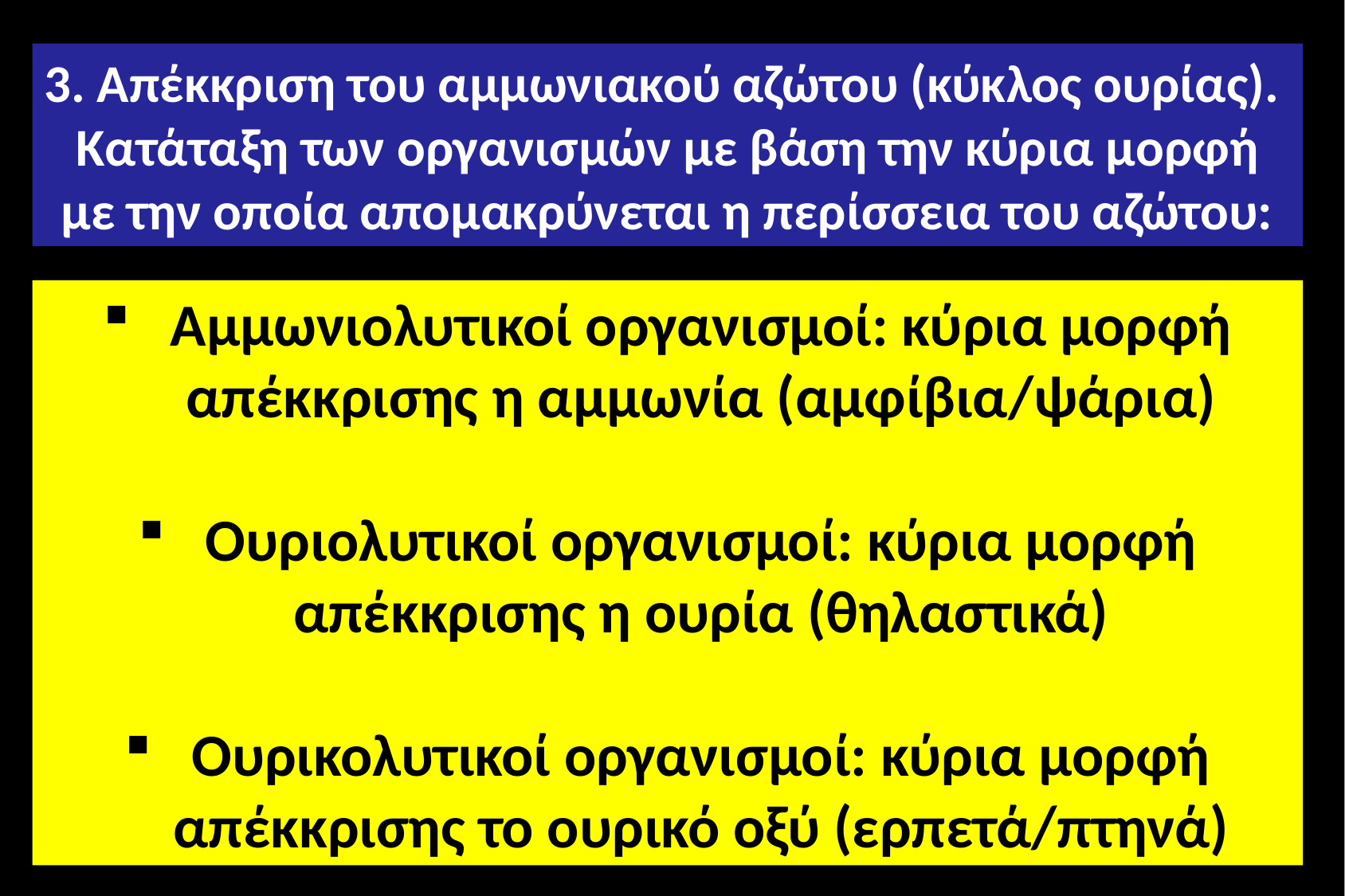

3. Απέκκριση του αμμωνιακού αζώτου (κύκλος ουρίας).
Κατάταξη των οργανισμών με βάση την κύρια μορφή με την οποία απομακρύνεται η περίσσεια του αζώτου:
Αμμωνιολυτικοί οργανισμοί: κύρια μορφή απέκκρισης η αμμωνία (αμφίβια/ψάρια)

Ουριολυτικοί οργανισμοί: κύρια μορφή απέκκρισης η ουρία (θηλαστικά)

Ουρικολυτικοί οργανισμοί: κύρια μορφή απέκκρισης το ουρικό οξύ (ερπετά/πτηνά)